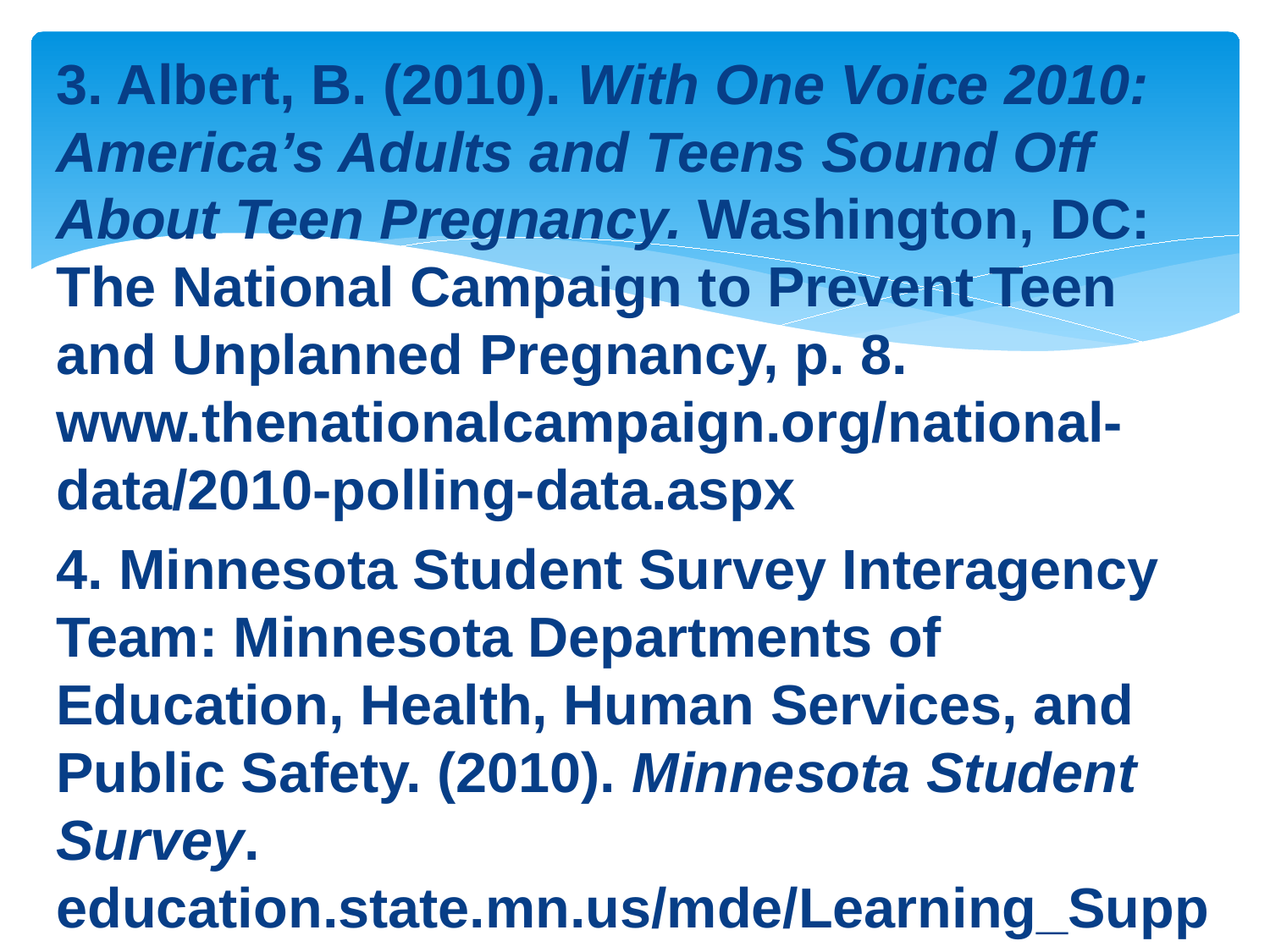

3. Albert, B. (2010). With One Voice 2010: America’s Adults and Teens Sound Off About Teen Pregnancy. Washington, DC: The National Campaign to Prevent Teen and Unplanned Pregnancy, p. 8. www.thenationalcampaign.org/national-data/2010-polling-data.aspx
4. Minnesota Student Survey Interagency Team: Minnesota Departments of Education, Health, Human Services, and Public Safety. (2010). Minnesota Student Survey. education.state.mn.us/mde/Learning_Support/Safe_and_Healthy_Learners/